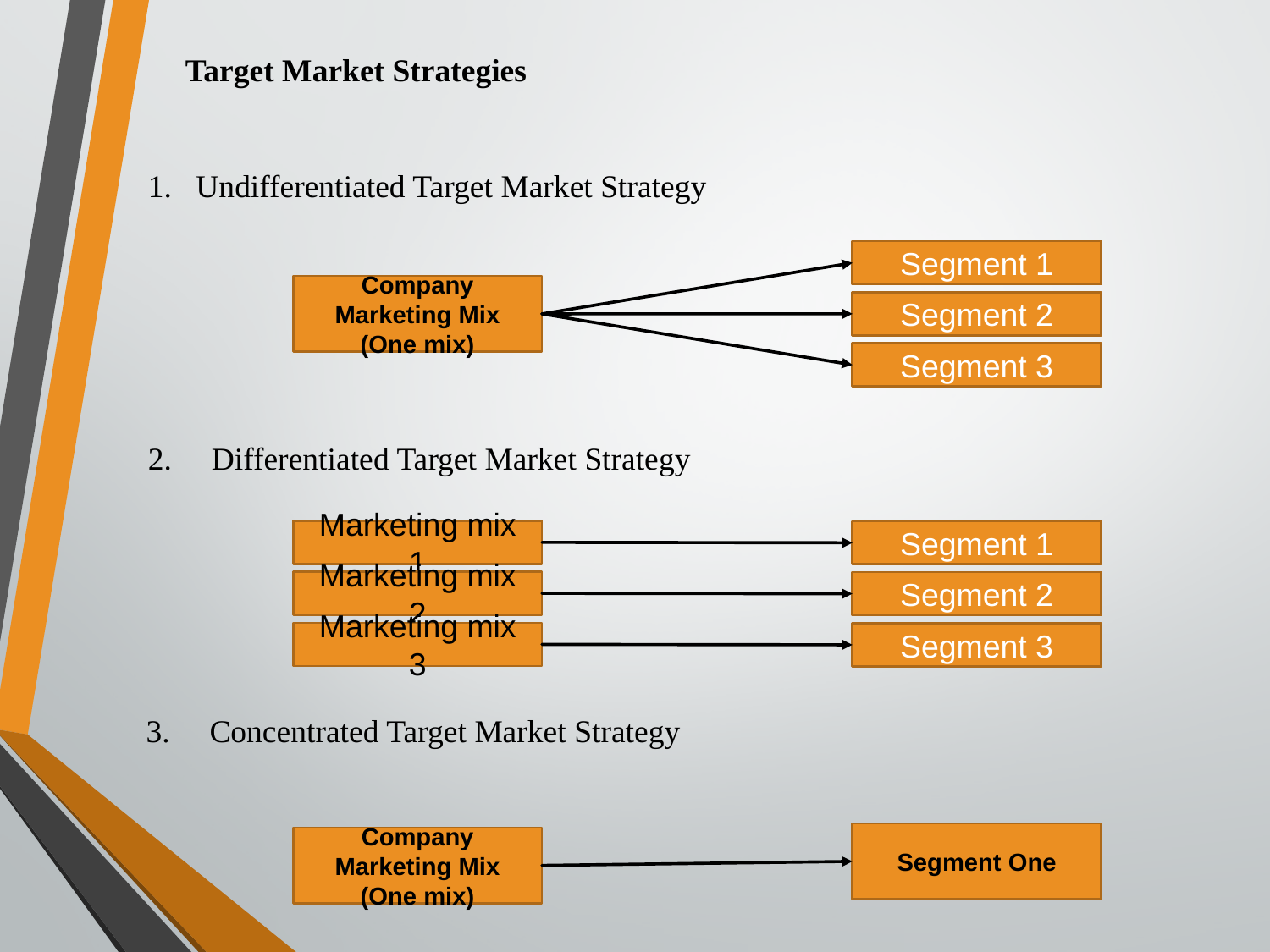

Target Market Strategies
Undifferentiated Target Market Strategy
Segment 1
Segment 2
Segment 3
Company Marketing Mix (One mix)
2.	Differentiated Target Market Strategy
Marketing mix 1
Marketing mix 2
Marketing mix 3
Segment 1
Segment 2
Segment 3
3.	Concentrated Target Market Strategy
Segment One
Company Marketing Mix (One mix)